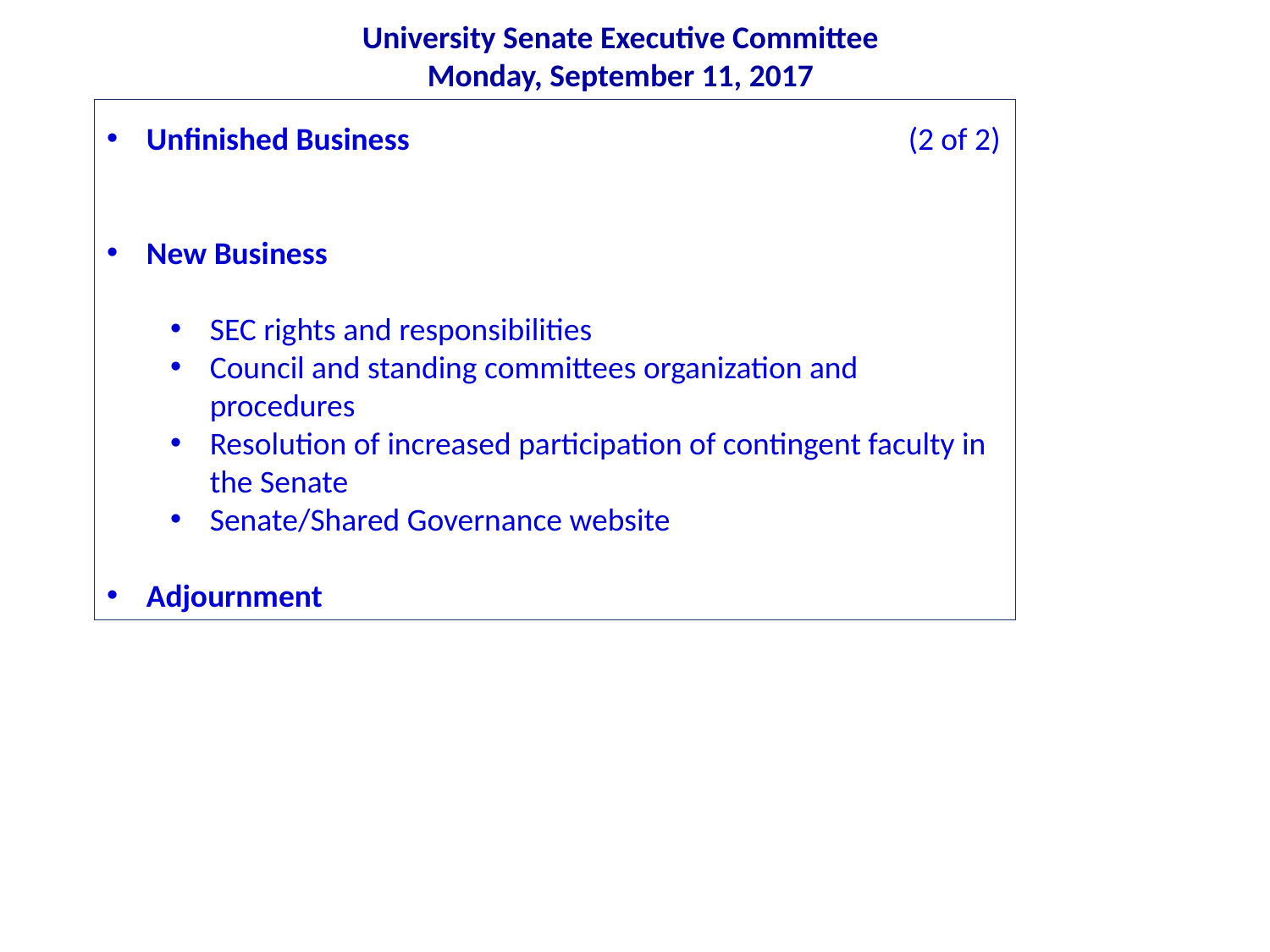

University Senate Executive Committee
Monday, September 11, 2017

Unfinished Business				(2 of 2)

New Business

SEC rights and responsibilities
Council and standing committees organization and procedures
Resolution of increased participation of contingent faculty in the Senate
Senate/Shared Governance website

Adjournment